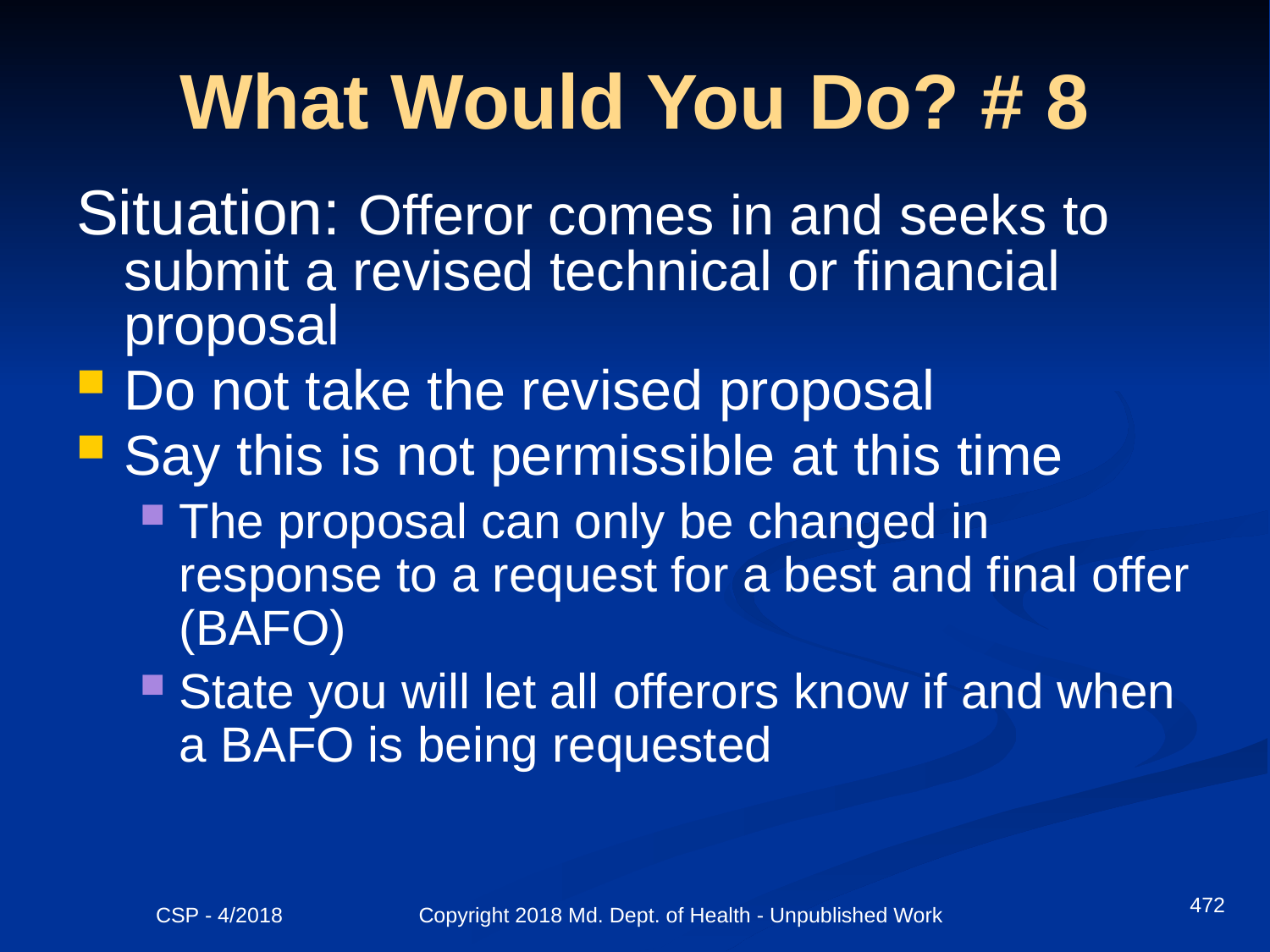

# What Would You Do? # 8
Situation: Offeror comes in and seeks to submit a revised technical or financial proposal
Do not take the revised proposal
Say this is not permissible at this time
The proposal can only be changed in response to a request for a best and final offer (BAFO)
State you will let all offerors know if and when a BAFO is being requested

472
CSP - 4/2018                       Copyright 2018 Md. Dept. of Health - Unpublished Work